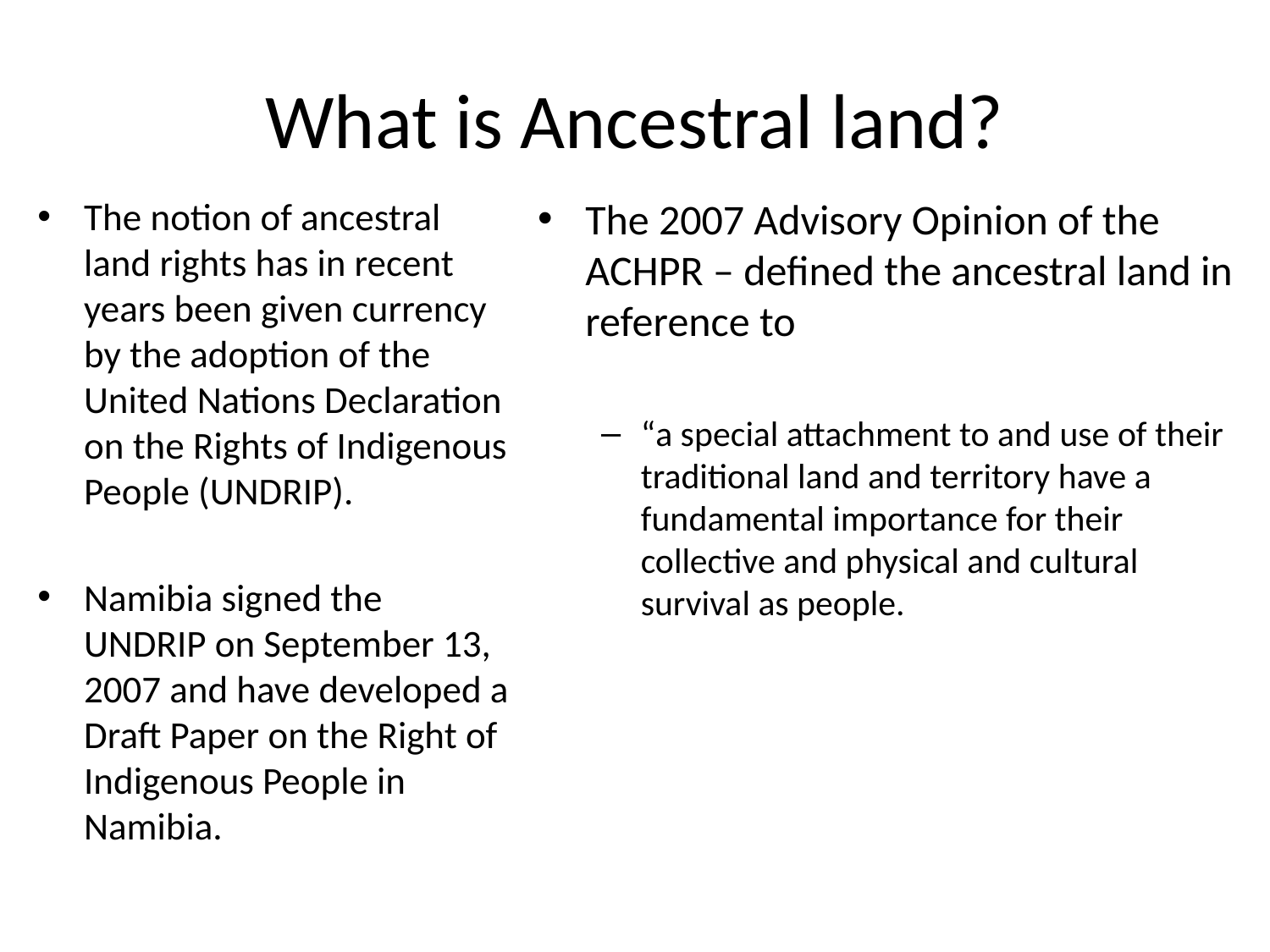

# What is Ancestral land?
The notion of ancestral land rights has in recent years been given currency by the adoption of the United Nations Declaration on the Rights of Indigenous People (UNDRIP).

Namibia signed the UNDRIP on September 13, 2007 and have developed a Draft Paper on the Right of Indigenous People in Namibia.

The 2007 Advisory Opinion of the ACHPR – defined the ancestral land in reference to

“a special attachment to and use of their traditional land and territory have a fundamental importance for their collective and physical and cultural survival as people.